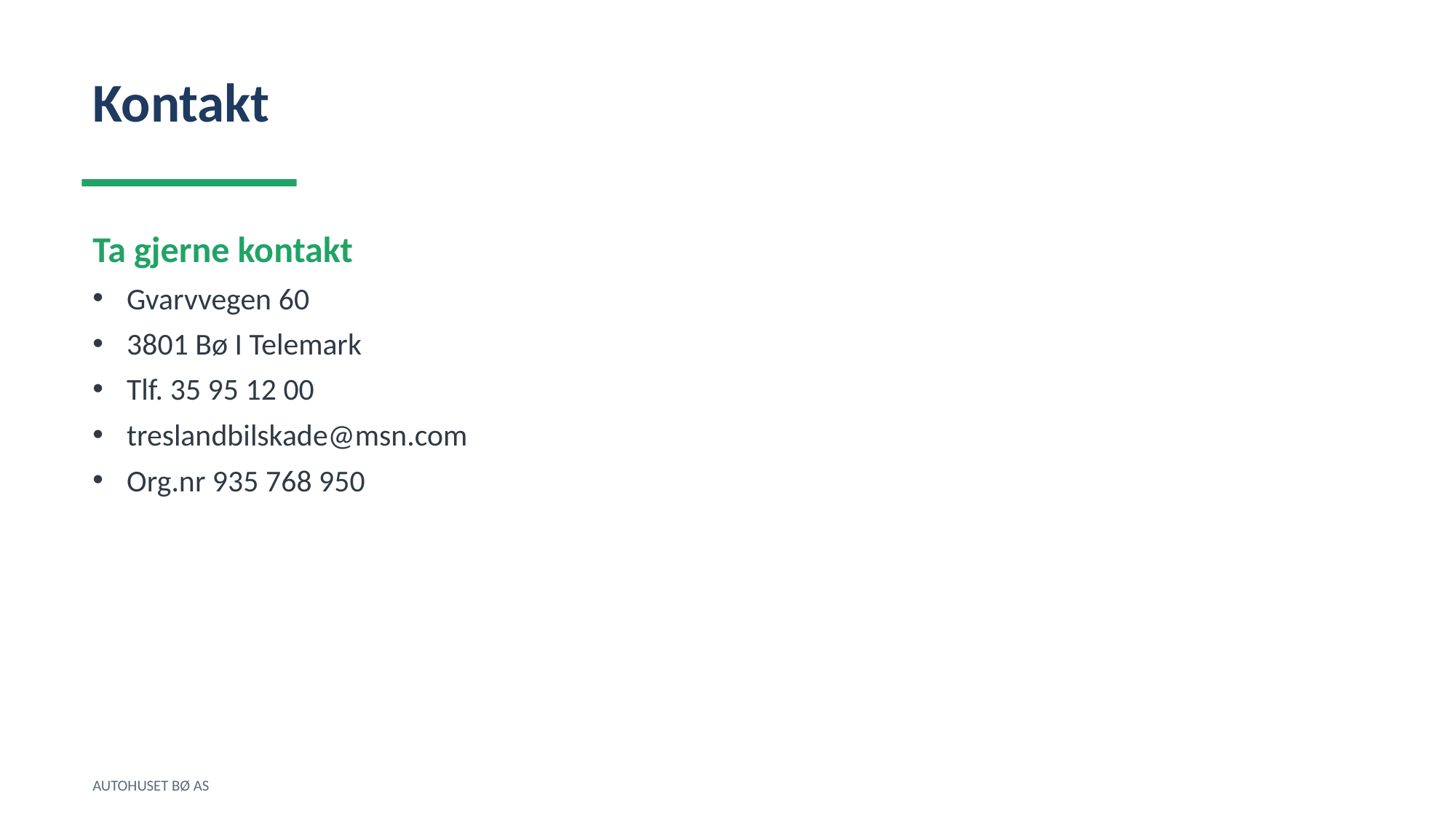

Kontakt

Ta gjerne kontakt
Gvarvvegen 60
3801 Bø I Telemark
Tlf. 35 95 12 00
treslandbilskade@msn.com
Org.nr 935 768 950
AUTOHUSET BØ AS